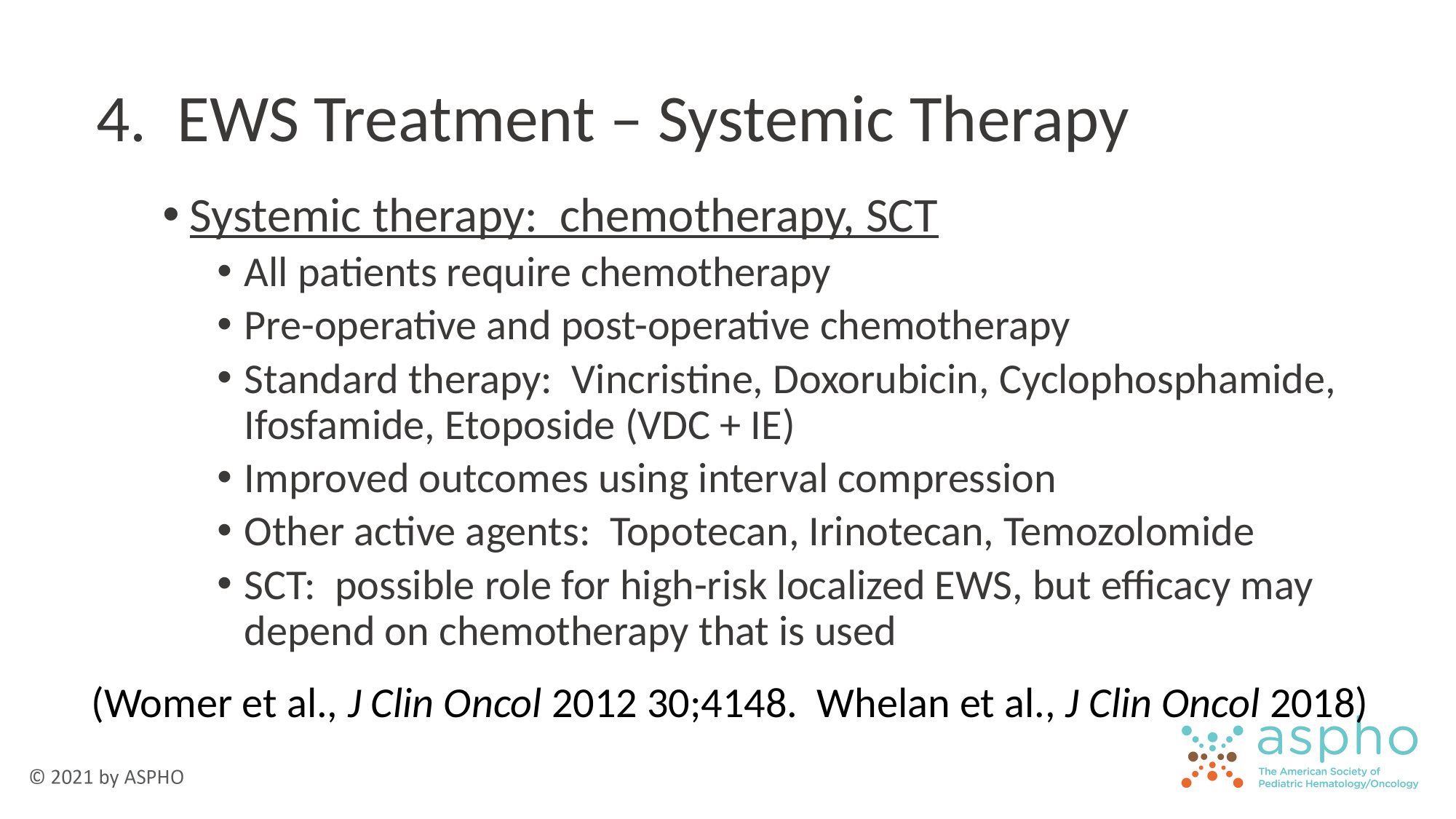

# 4.  EWS Treatment – Systemic Therapy
Systemic therapy:  chemotherapy, SCT
All patients require chemotherapy
Pre-operative and post-operative chemotherapy
Standard therapy:  Vincristine, Doxorubicin, Cyclophosphamide, Ifosfamide, Etoposide (VDC + IE)
Improved outcomes using interval compression
Other active agents:  Topotecan, Irinotecan, Temozolomide
SCT:  possible role for high-risk localized EWS, but efficacy may depend on chemotherapy that is used

(Womer et al., J Clin Oncol 2012 30;4148.  Whelan et al., J Clin Oncol 2018)